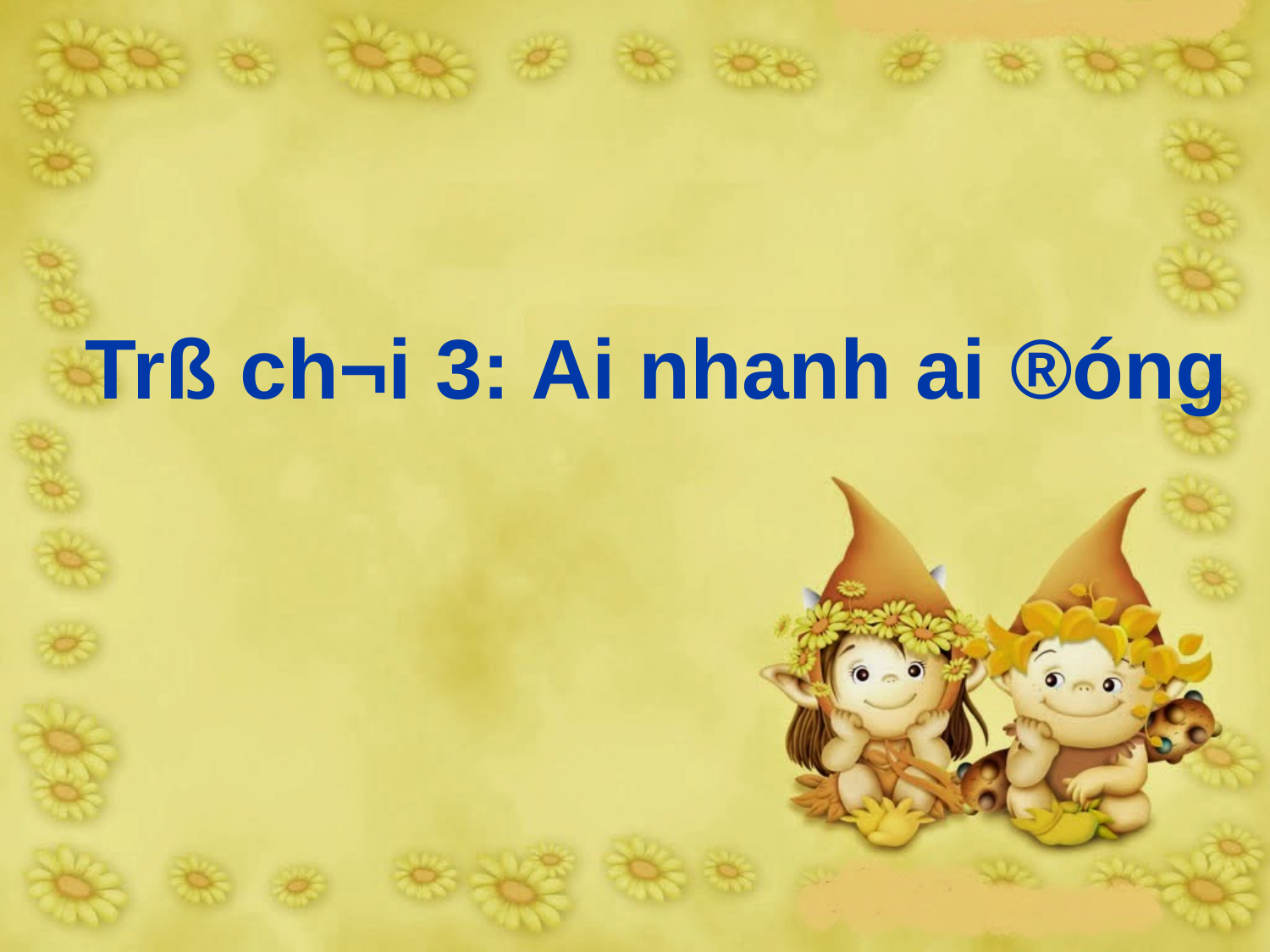

# Trß ch¬i 3: Ai nhanh ai ®óng